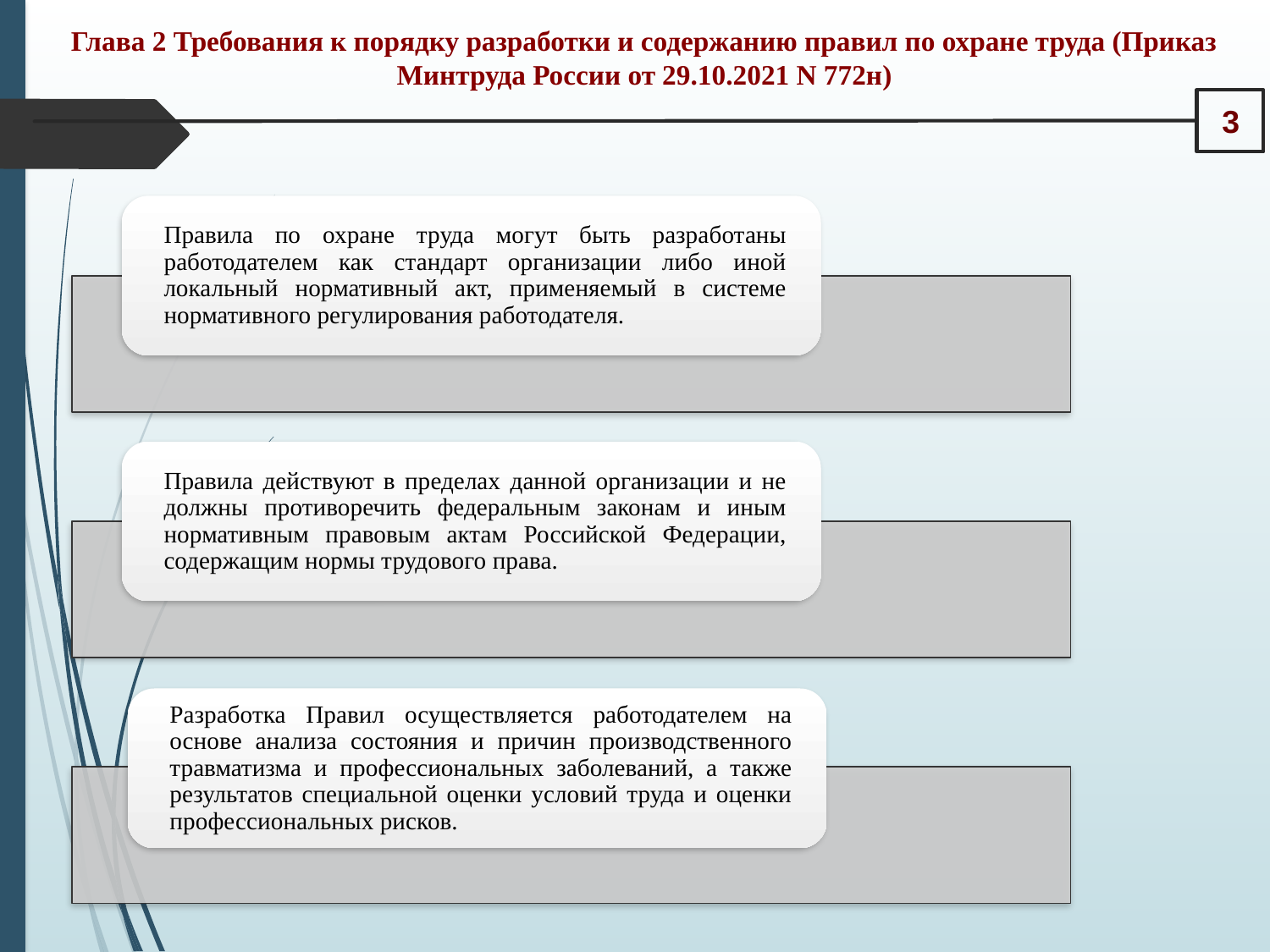

Глава 2 Требования к порядку разработки и содержанию правил по охране труда (Приказ Минтруда России от 29.10.2021 N 772н)

3
Правила по охране труда могут быть разработаны работодателем как стандарт организации либо иной локальный нормативный акт, применяемый в системе нормативного регулирования работодателя.
Правила действуют в пределах данной организации и не должны противоречить федеральным законам и иным нормативным правовым актам Российской Федерации, содержащим нормы трудового права.
Разработка Правил осуществляется работодателем на основе анализа состояния и причин производственного травматизма и профессиональных заболеваний, а также результатов специальной оценки условий труда и оценки профессиональных рисков.